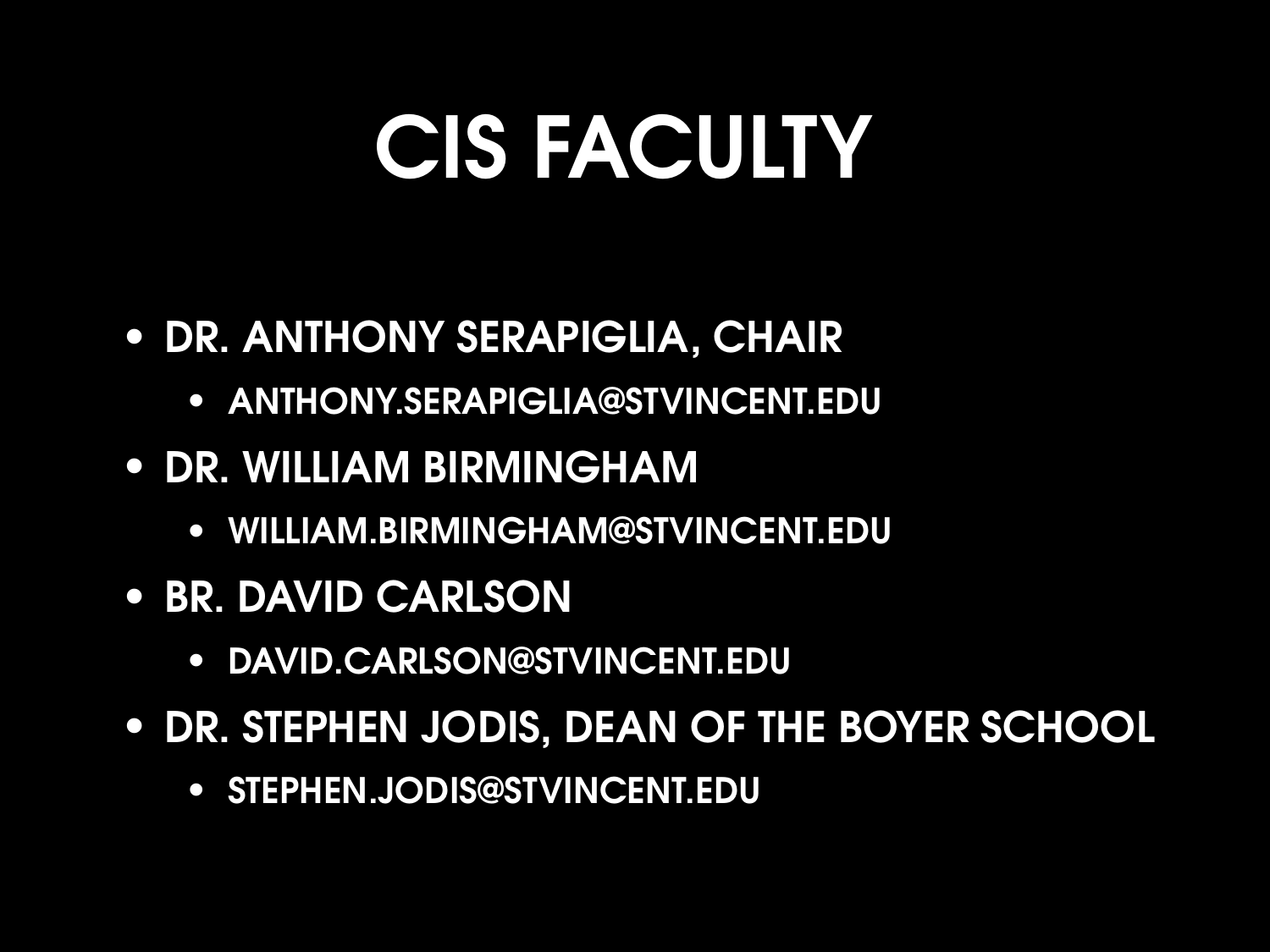

# CIS Faculty
Dr. Anthony Serapiglia, Chair
Anthony.Serapiglia@stvincent.edu
Dr. William Birmingham
William.Birmingham@stvincent.edu
Br. David Carlson
David.Carlson@stvincent.edu
Dr. Stephen Jodis, Dean of the Boyer School
Stephen.Jodis@stvincent.edu